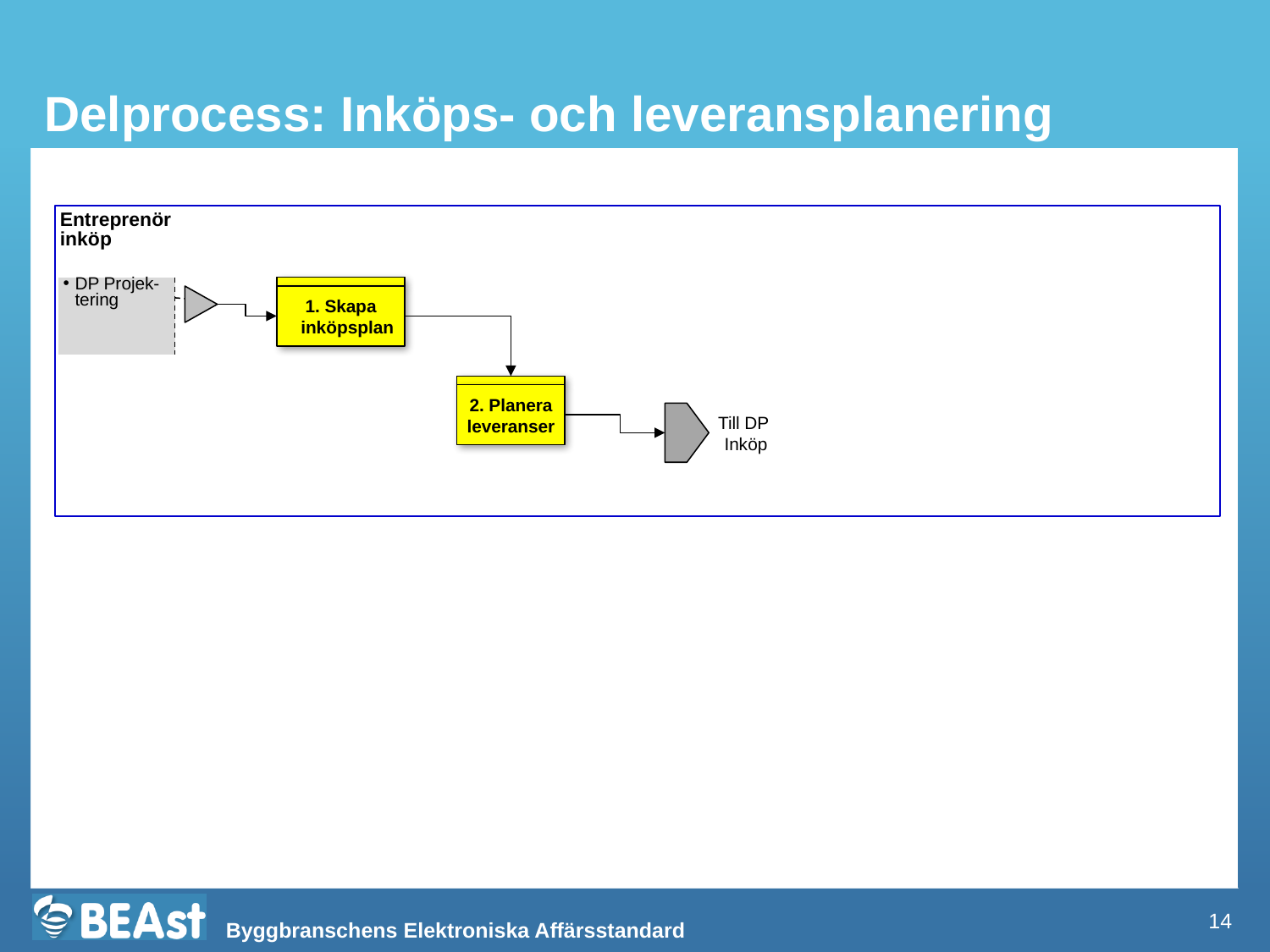

Delprocess: Inköps- och leveransplanering
Entreprenör
inköp

1. Skapa inköpsplan
DP Projek-tering

2. Planera leveranser

Till DP   Inköp
14